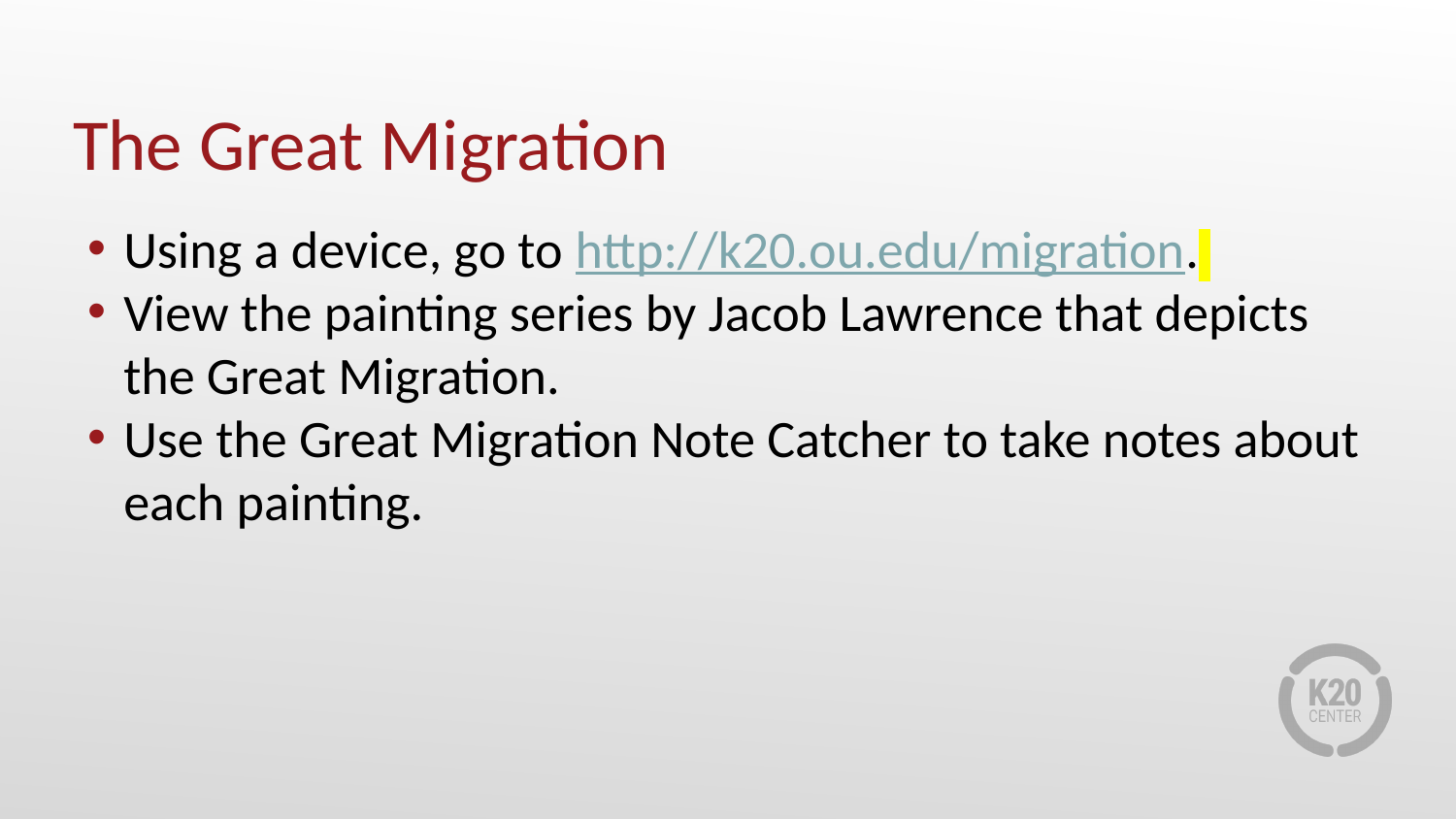

# The Great Migration
Using a device, go to http://k20.ou.edu/migration.
View the painting series by Jacob Lawrence that depicts the Great Migration.
Use the Great Migration Note Catcher to take notes about each painting.